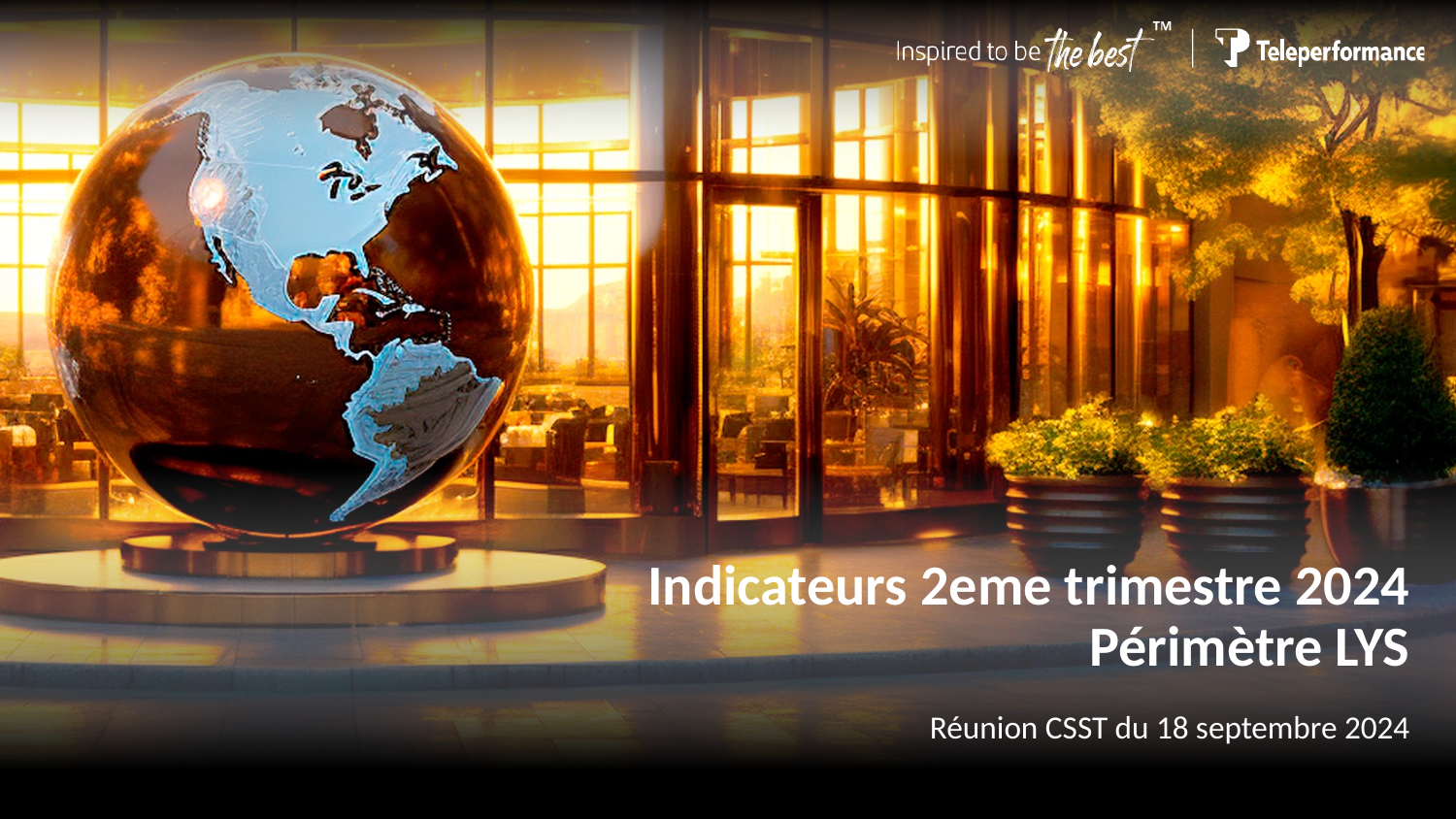

# Indicateurs 2eme trimestre 2024 Périmètre LYS
Réunion CSST du 18 septembre 2024